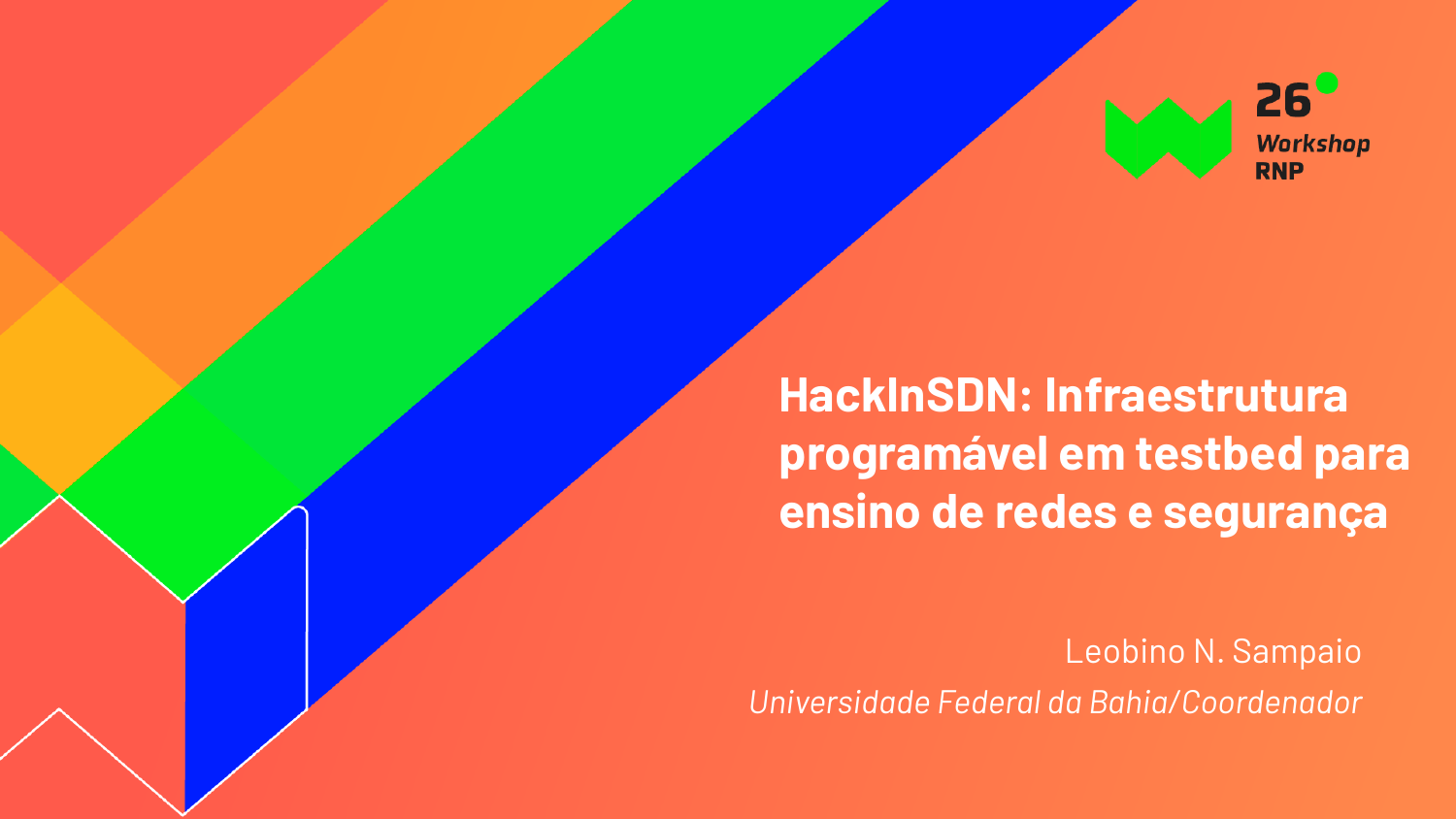

# HackInSDN: Infraestrutura programável em testbed para ensino de redes e segurança
Leobino N. Sampaio
Universidade Federal da Bahia/Coordenador